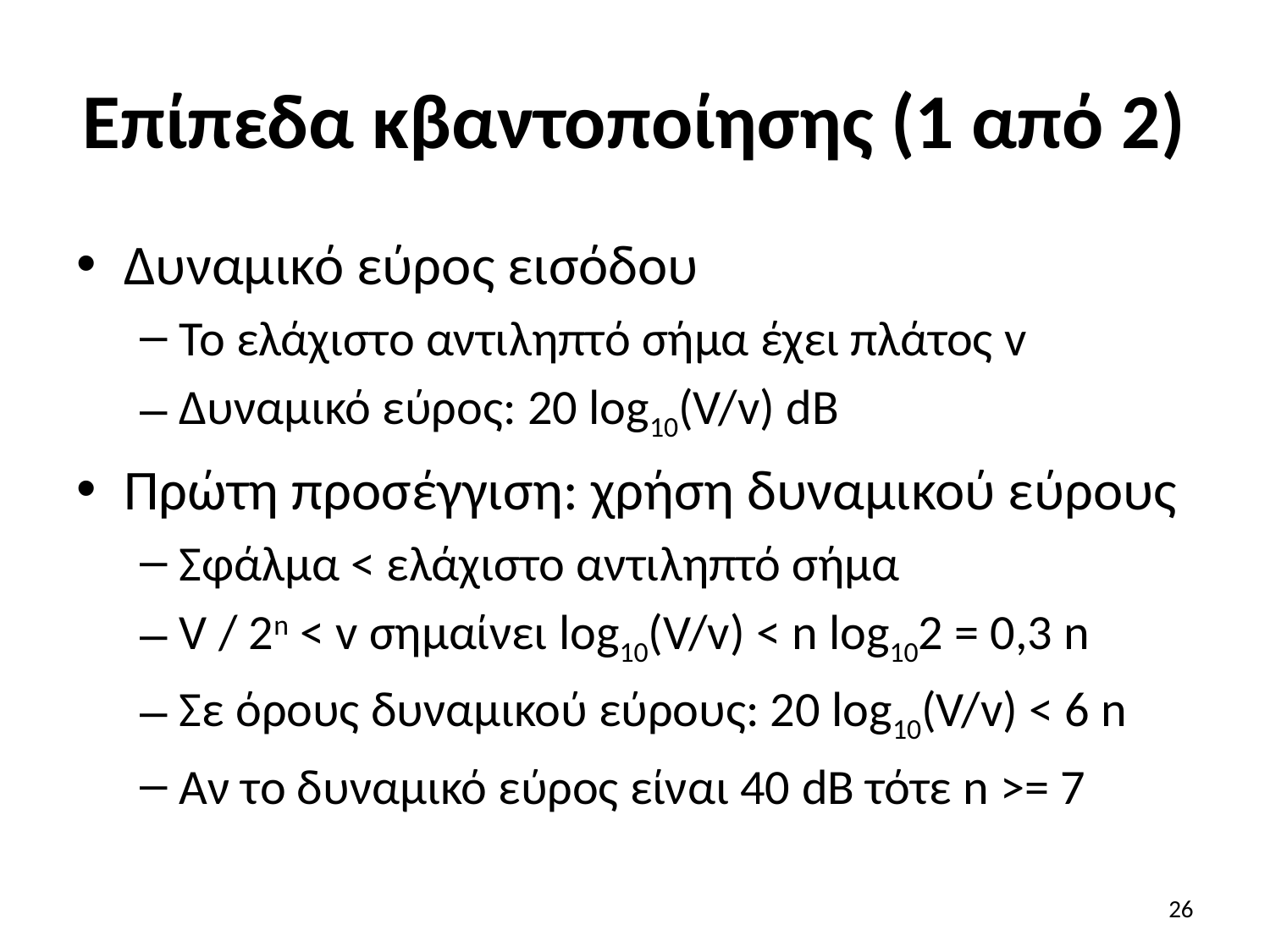

# Επίπεδα κβαντοποίησης (1 από 2)
Δυναμικό εύρος εισόδου
Το ελάχιστο αντιληπτό σήμα έχει πλάτος v
Δυναμικό εύρος: 20 log10(V/v) dB
Πρώτη προσέγγιση: χρήση δυναμικού εύρους
Σφάλμα < ελάχιστο αντιληπτό σήμα
V / 2n < v σημαίνει log10(V/v) < n log102 = 0,3 n
Σε όρους δυναμικού εύρους: 20 log10(V/v) < 6 n
Αν το δυναμικό εύρος είναι 40 dB τότε n >= 7
26